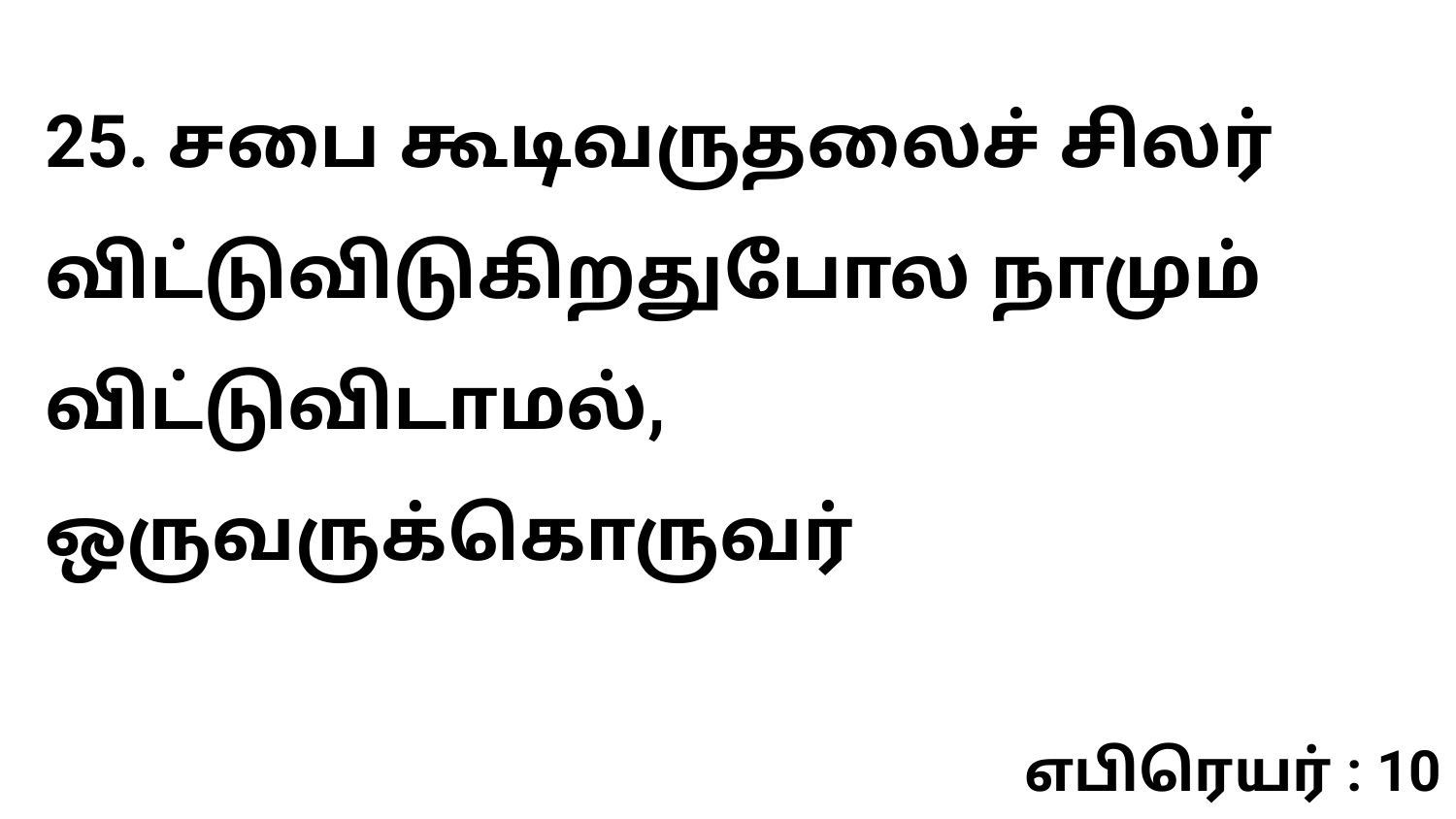

25. சபை கூடிவருதலைச் சிலர் விட்டுவிடுகிறதுபோல நாமும் விட்டுவிடாமல், ஒருவருக்கொருவர்
எபிரெயர் : 10